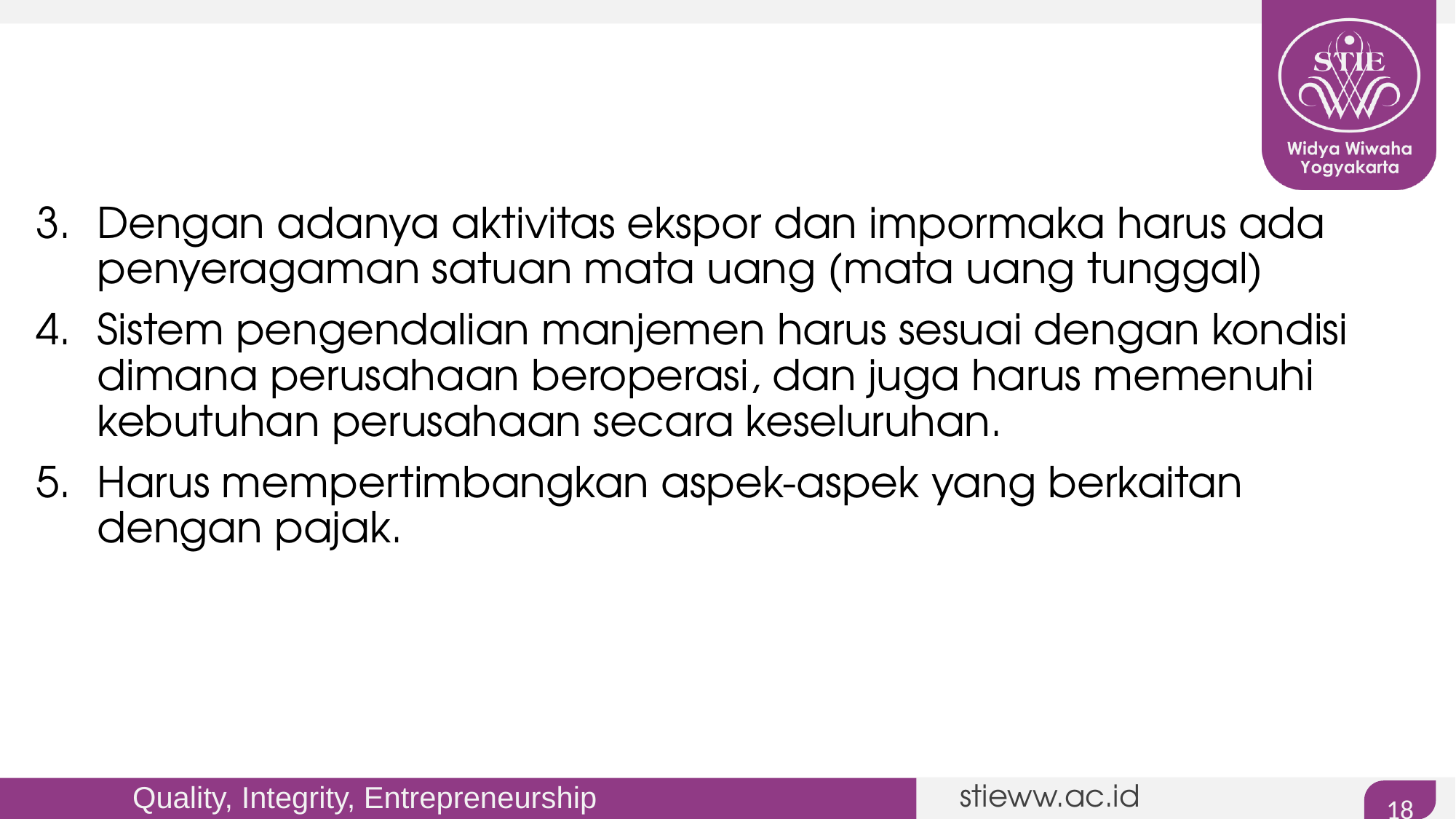

#
Dengan adanya aktivitas ekspor dan impormaka harus ada penyeragaman satuan mata uang (mata uang tunggal)
Sistem pengendalian manjemen harus sesuai dengan kondisi dimana perusahaan beroperasi, dan juga harus memenuhi kebutuhan perusahaan secara keseluruhan.
Harus mempertimbangkan aspek-aspek yang berkaitan dengan pajak.